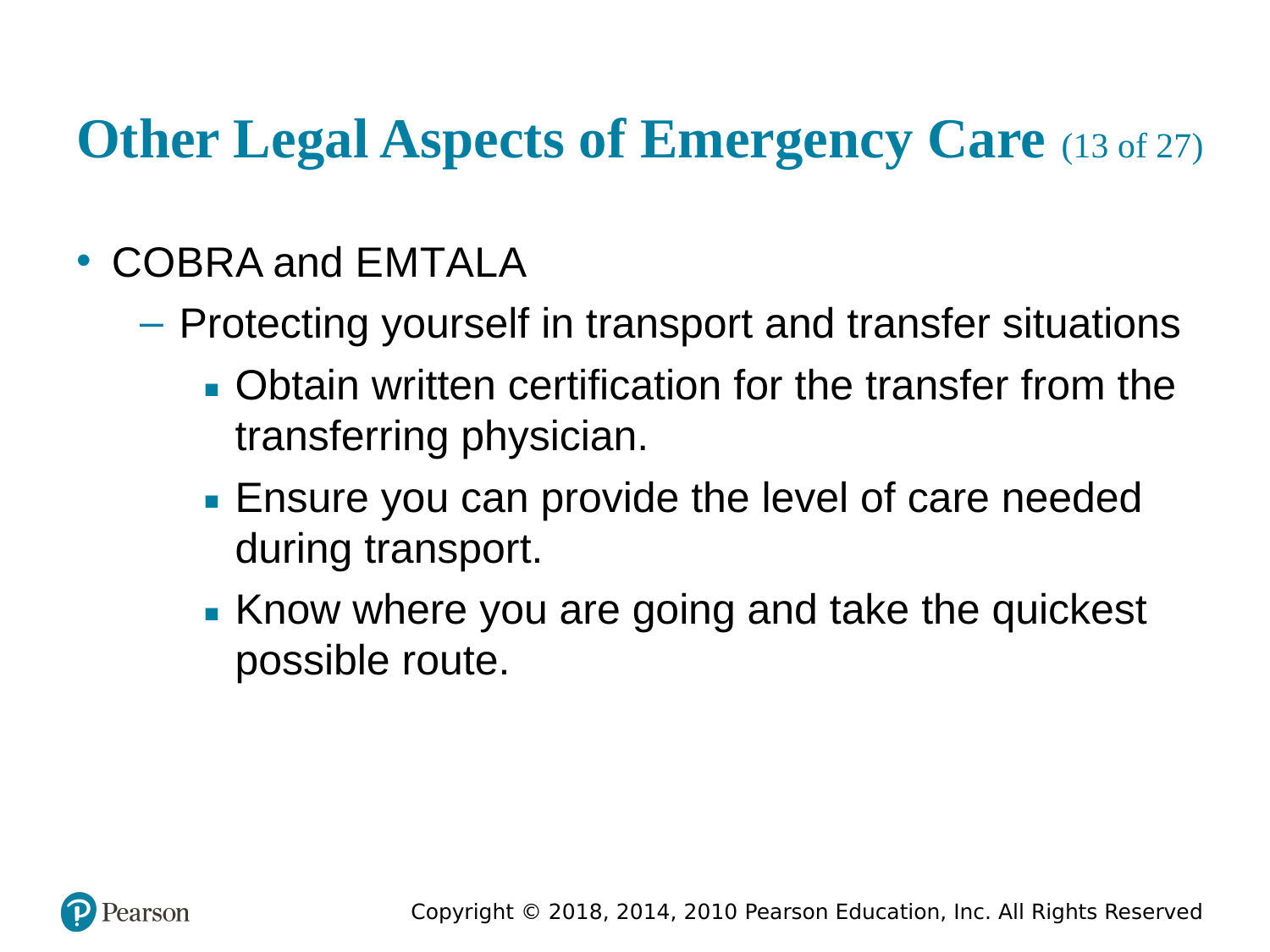

# Other Legal Aspects of Emergency Care (13 of 27)
C O B R A and E M T A L A
Protecting yourself in transport and transfer situations
Obtain written certification for the transfer from the transferring physician.
Ensure you can provide the level of care needed during transport.
Know where you are going and take the quickest possible route.